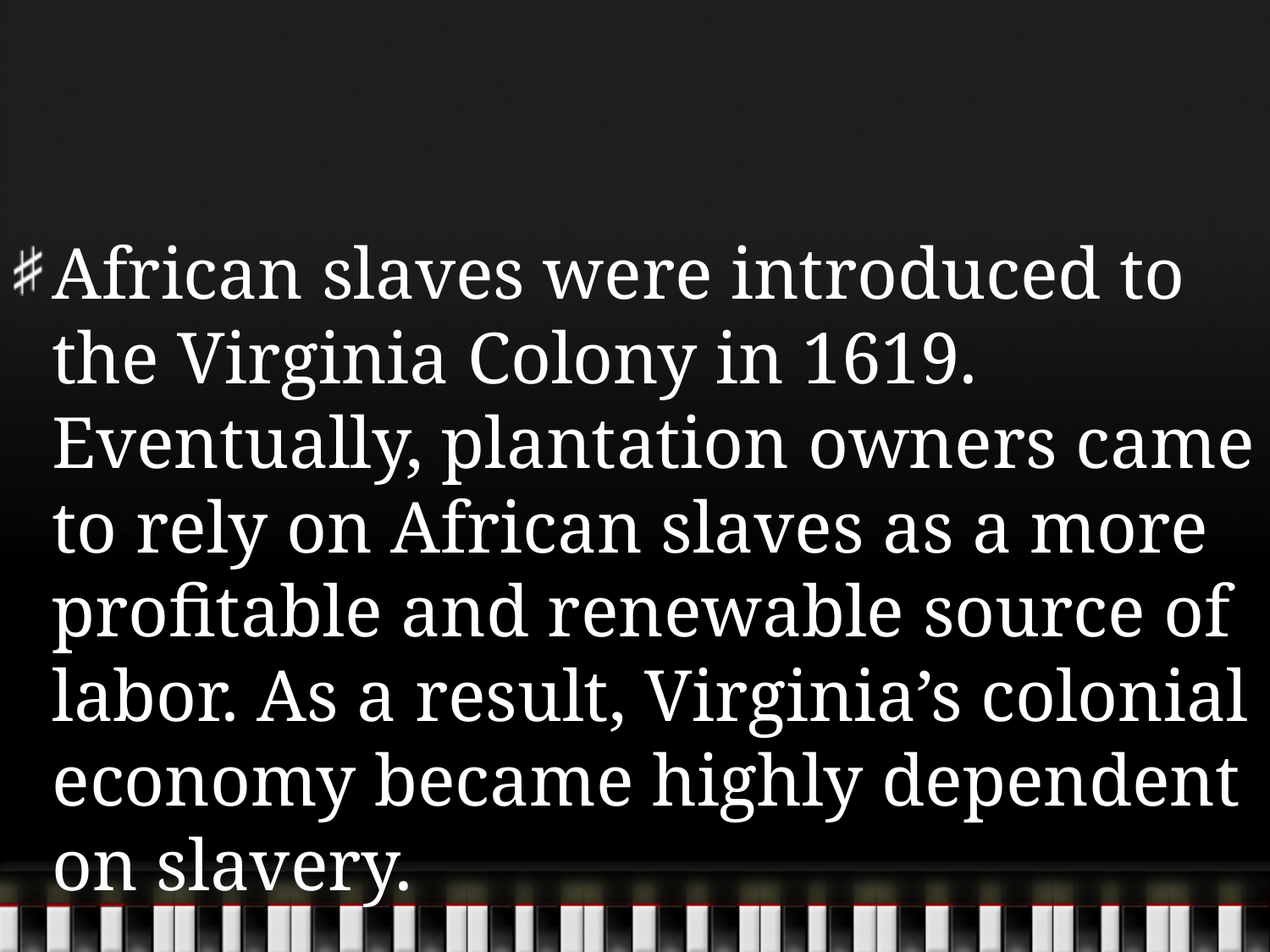

#
African slaves were introduced to the Virginia Colony in 1619. Eventually, plantation owners came to rely on African slaves as a more profitable and renewable source of labor. As a result, Virginia’s colonial economy became highly dependent on slavery.